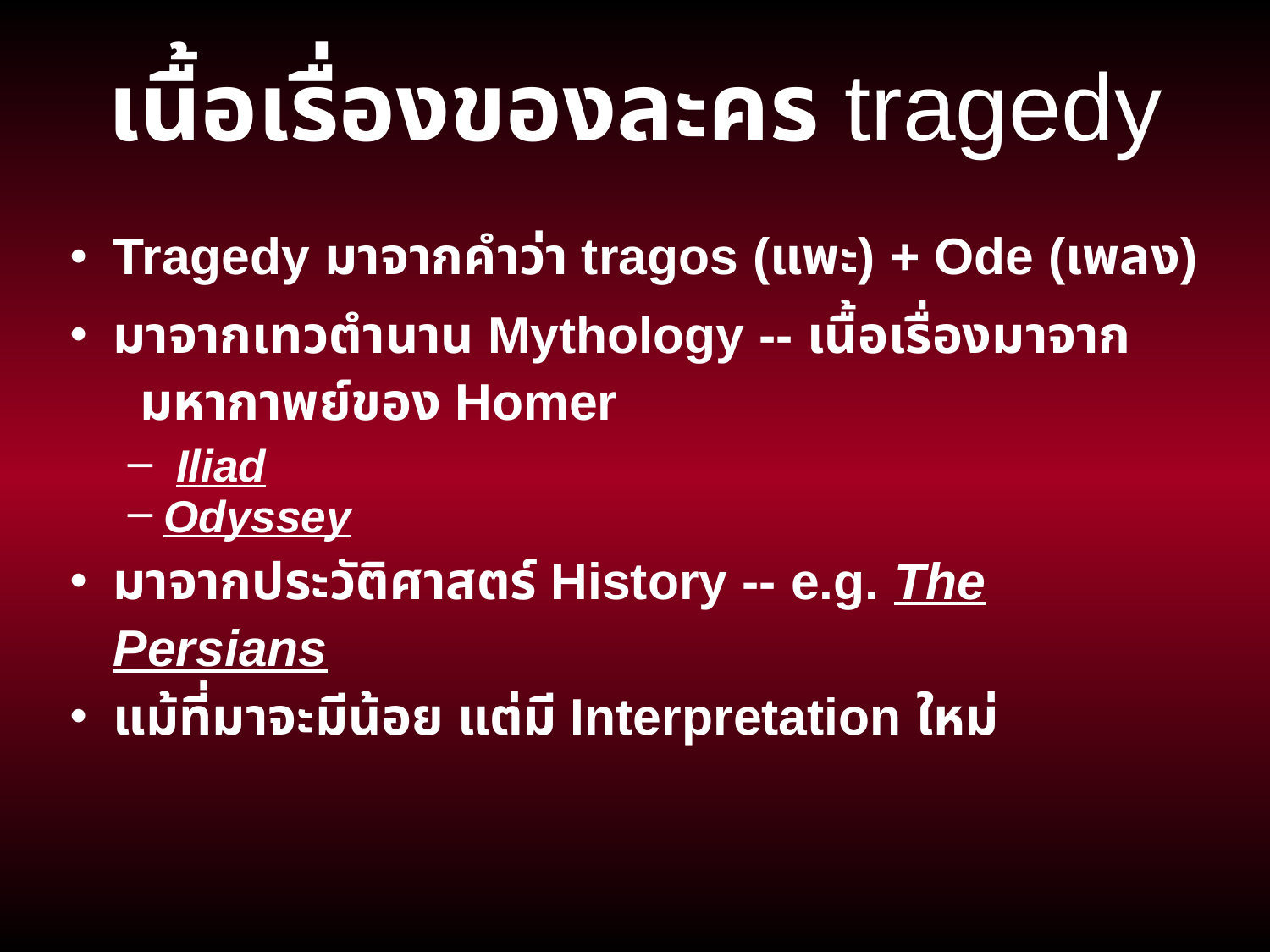

เนื้อเรื่องของละคร tragedy
Tragedy มาจากคำว่า tragos (แพะ) + Ode (เพลง)
มาจากเทวตำนาน Mythology -- เนื้อเรื่องมาจาก        มหากาพย์ของ Homer
 Iliad
Odyssey
มาจากประวัติศาสตร์ History -- e.g. The Persians
แม้ที่มาจะมีน้อย แต่มี Interpretation ใหม่